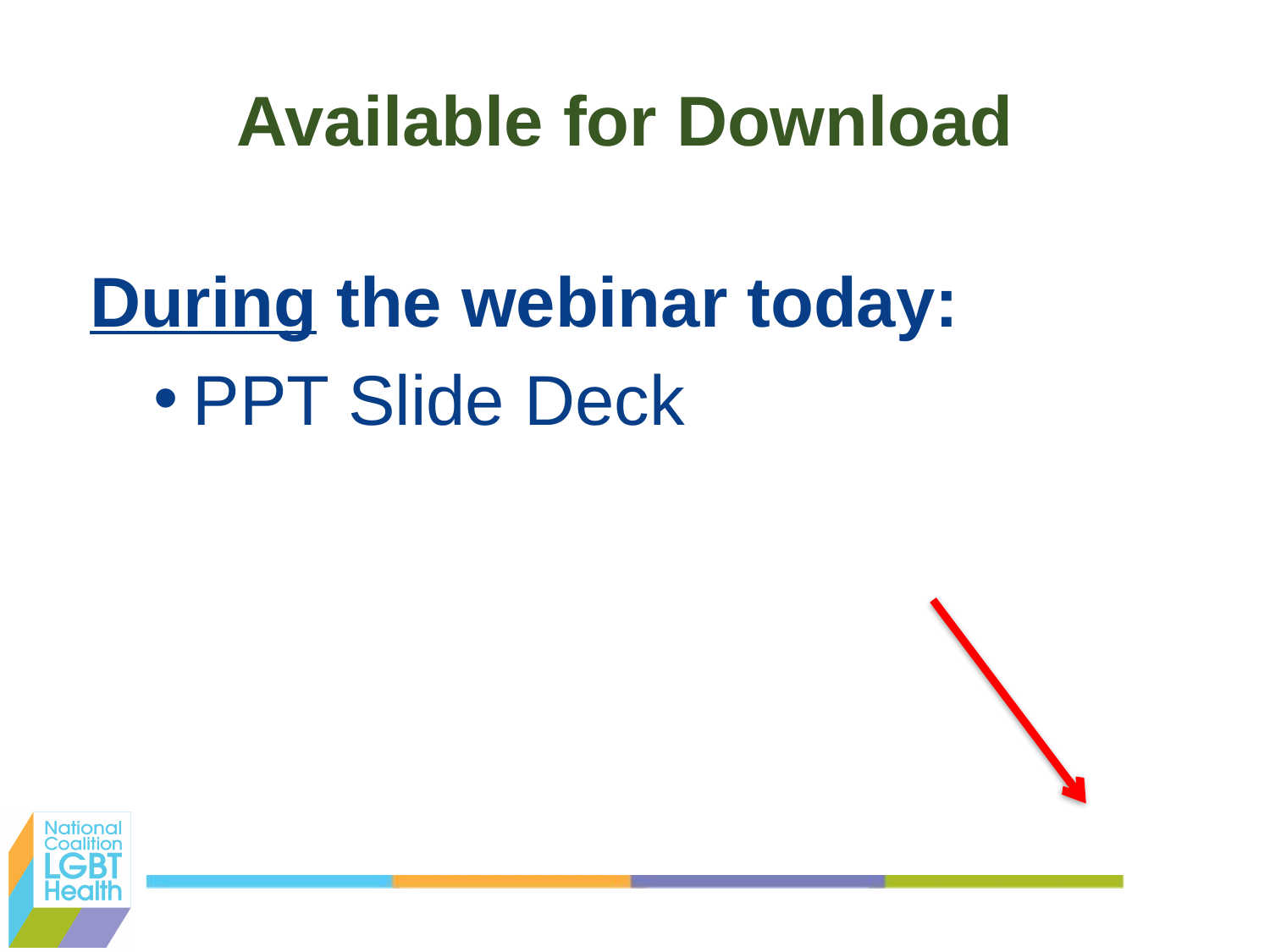

# Available for Download
During the webinar today:
PPT Slide Deck